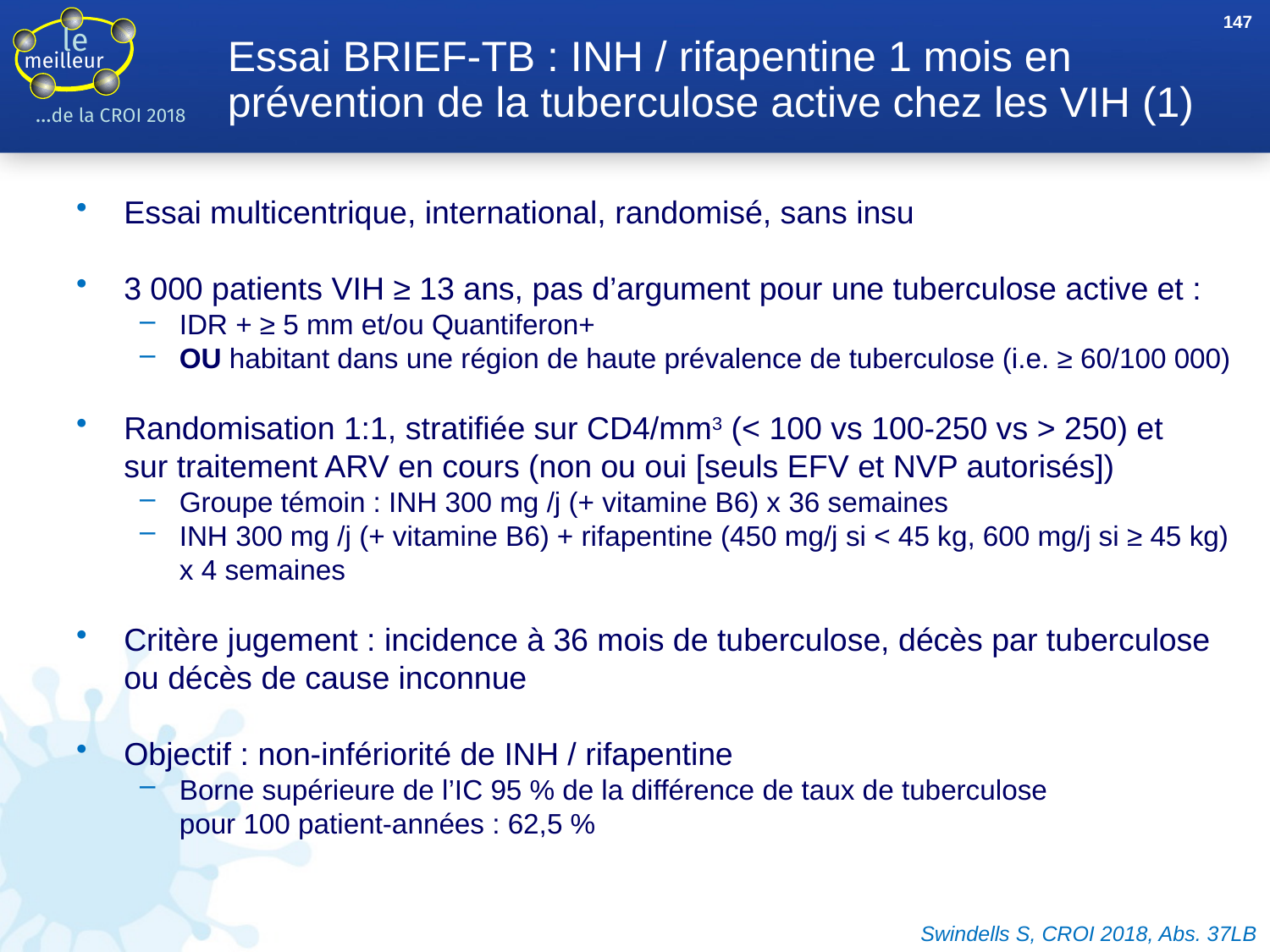

147
# Essai BRIEF-TB : INH / rifapentine 1 mois en prévention de la tuberculose active chez les VIH (1)
Essai multicentrique, international, randomisé, sans insu
3 000 patients VIH ≥ 13 ans, pas d’argument pour une tuberculose active et :
IDR + ≥ 5 mm et/ou Quantiferon+
OU habitant dans une région de haute prévalence de tuberculose (i.e. ≥ 60/100 000)
Randomisation 1:1, stratifiée sur CD4/mm3 (< 100 vs 100-250 vs > 250) et
sur traitement ARV en cours (non ou oui [seuls EFV et NVP autorisés])
Groupe témoin : INH 300 mg /j (+ vitamine B6) x 36 semaines
INH 300 mg /j (+ vitamine B6) + rifapentine (450 mg/j si < 45 kg, 600 mg/j si ≥ 45 kg) x 4 semaines
Critère jugement : incidence à 36 mois de tuberculose, décès par tuberculose ou décès de cause inconnue
Objectif : non-infériorité de INH / rifapentine
Borne supérieure de l’IC 95 % de la différence de taux de tuberculose
pour 100 patient-années : 62,5 %

Swindells S, CROI 2018, Abs. 37LB